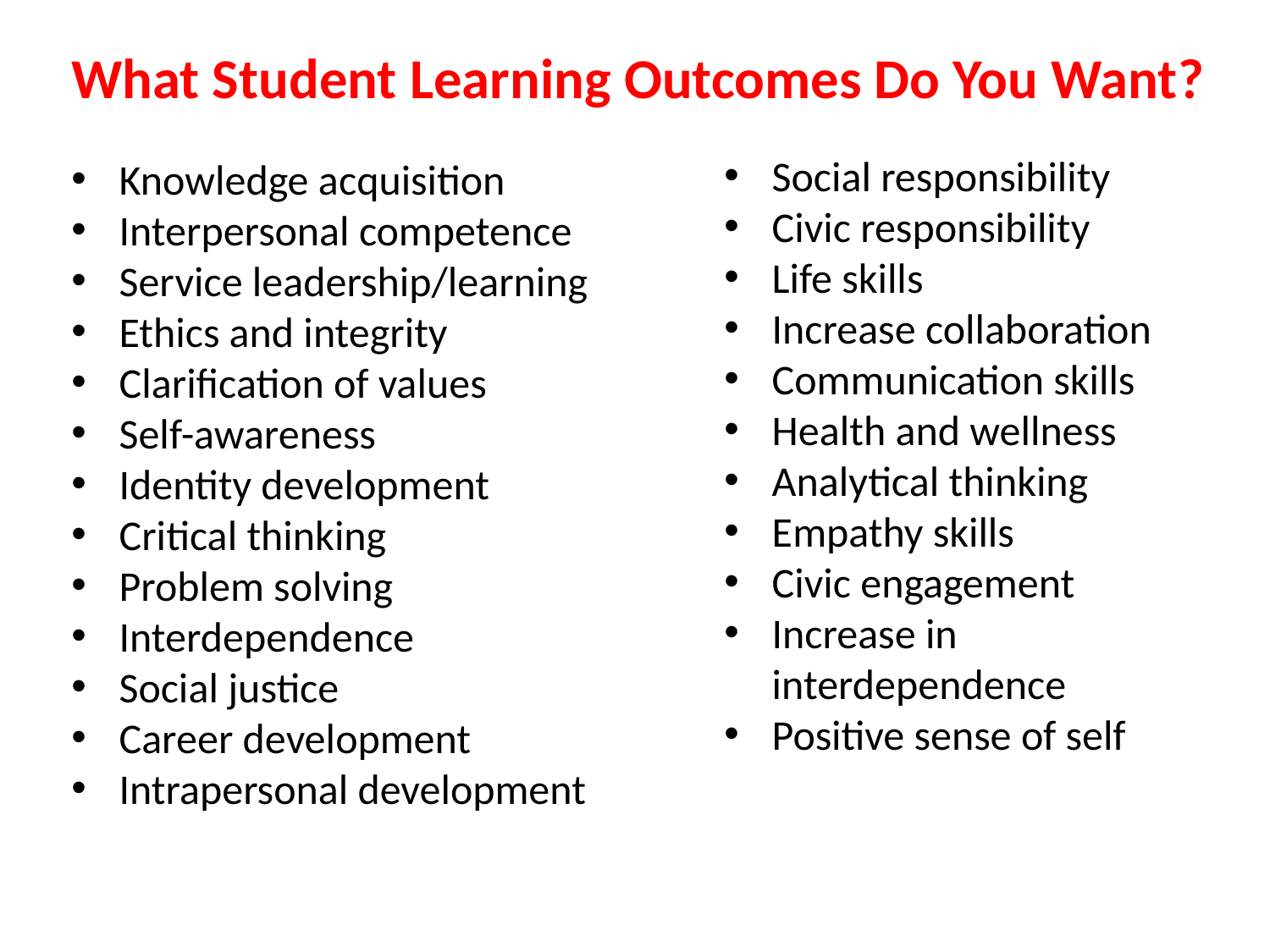

What Student Learning Outcomes Do You Want?

Knowledge acquisition
Interpersonal competence
Service leadership/learning
Ethics and integrity
Clarification of values
Self-awareness
Identity development
Critical thinking
Problem solving
Interdependence
Social justice
Career development
Intrapersonal development

Social responsibility
Civic responsibility
Life skills
Increase collaboration
Communication skills
Health and wellness
Analytical thinking
Empathy skills
Civic engagement
Increase in interdependence
Positive sense of self